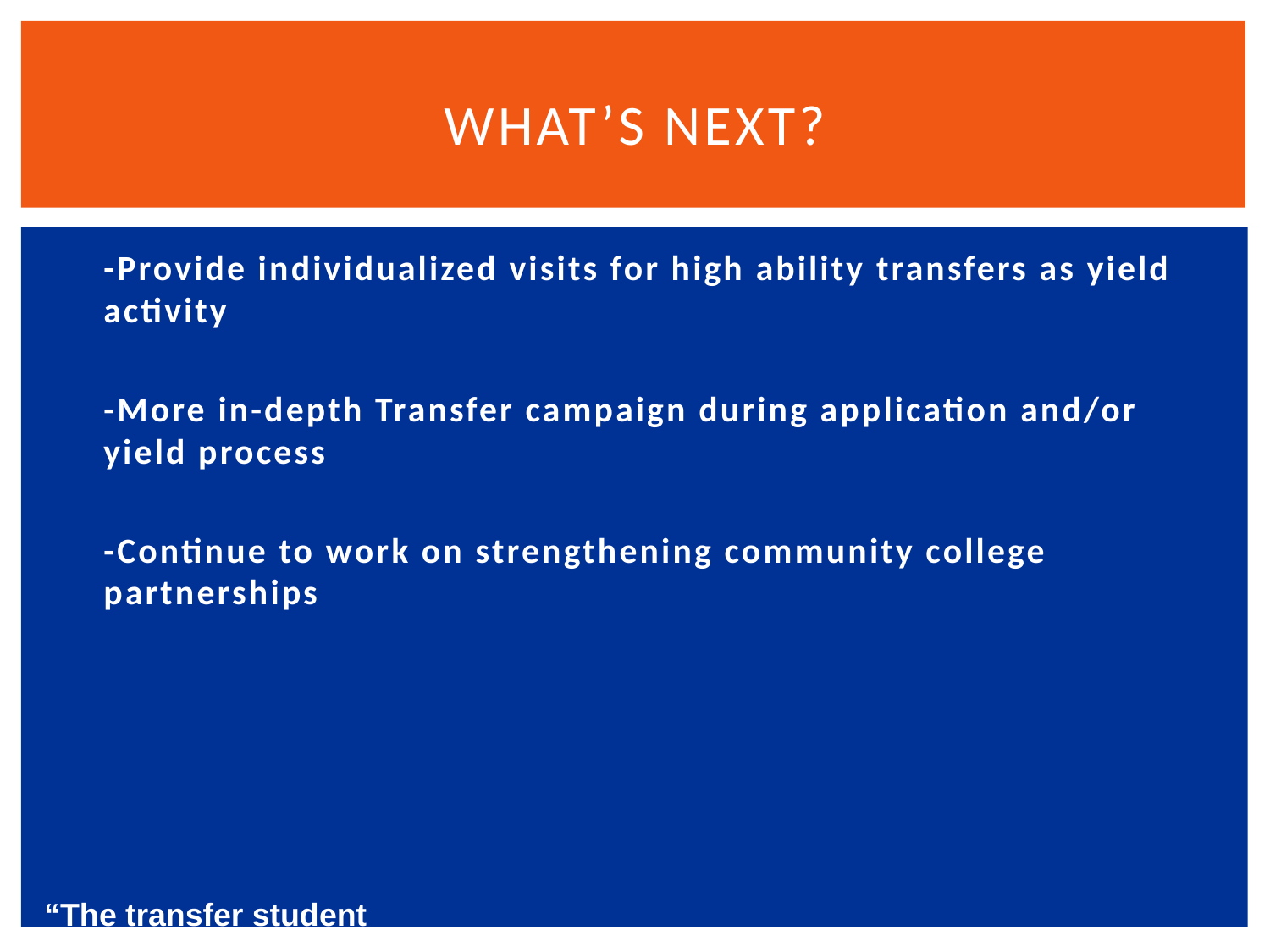

# What’s Next?
-Provide individualized visits for high ability transfers as yield activity

-More in-depth Transfer campaign during application and/or yield process

-Continue to work on strengthening community college partnerships

“The transfer student population is trending”